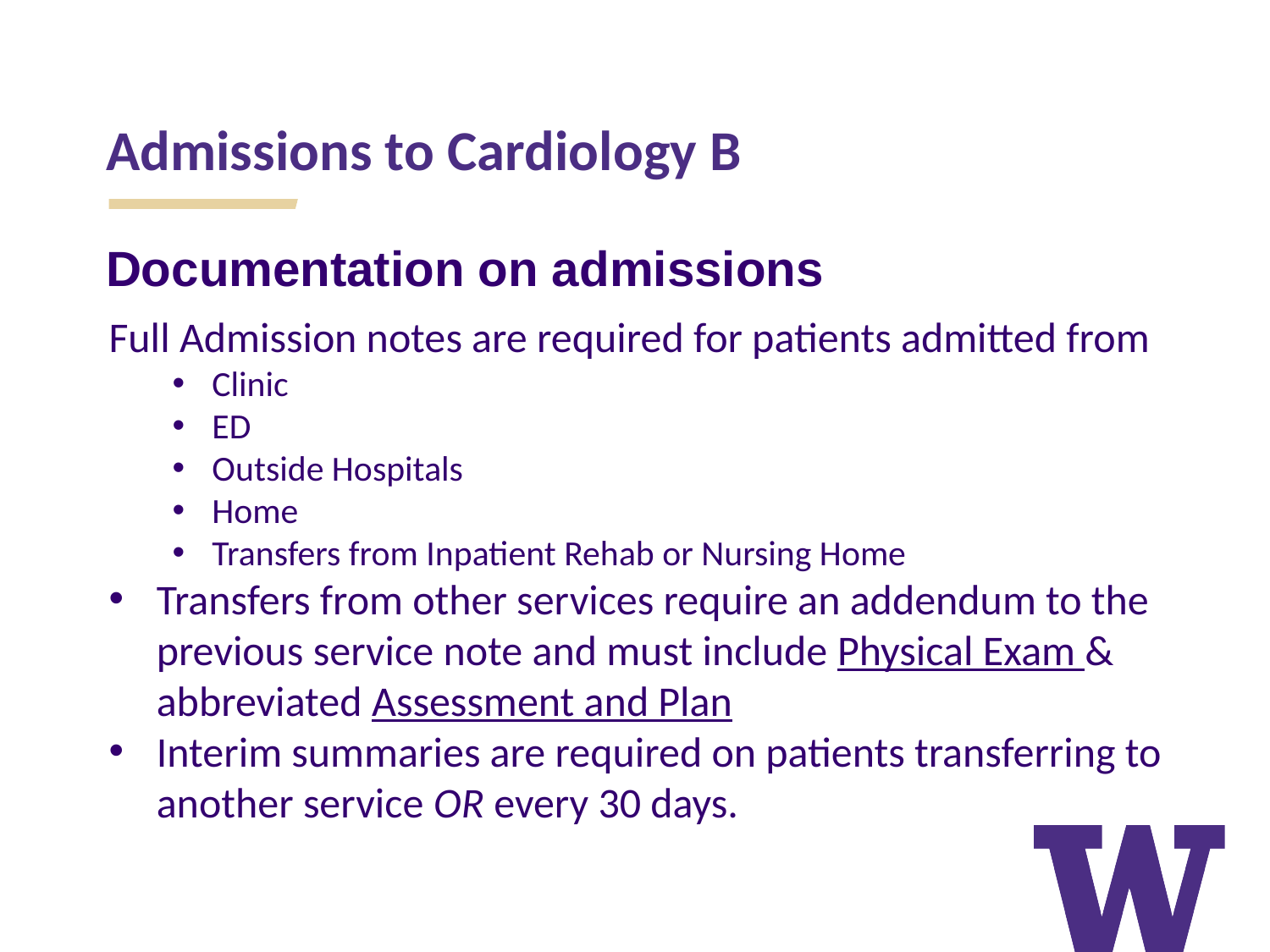

Admissions to Cardiology B
Documentation on admissions
Full Admission notes are required for patients admitted from
Clinic
ED
Outside Hospitals
Home
Transfers from Inpatient Rehab or Nursing Home
Transfers from other services require an addendum to the previous service note and must include Physical Exam & abbreviated Assessment and Plan
Interim summaries are required on patients transferring to another service OR every 30 days.